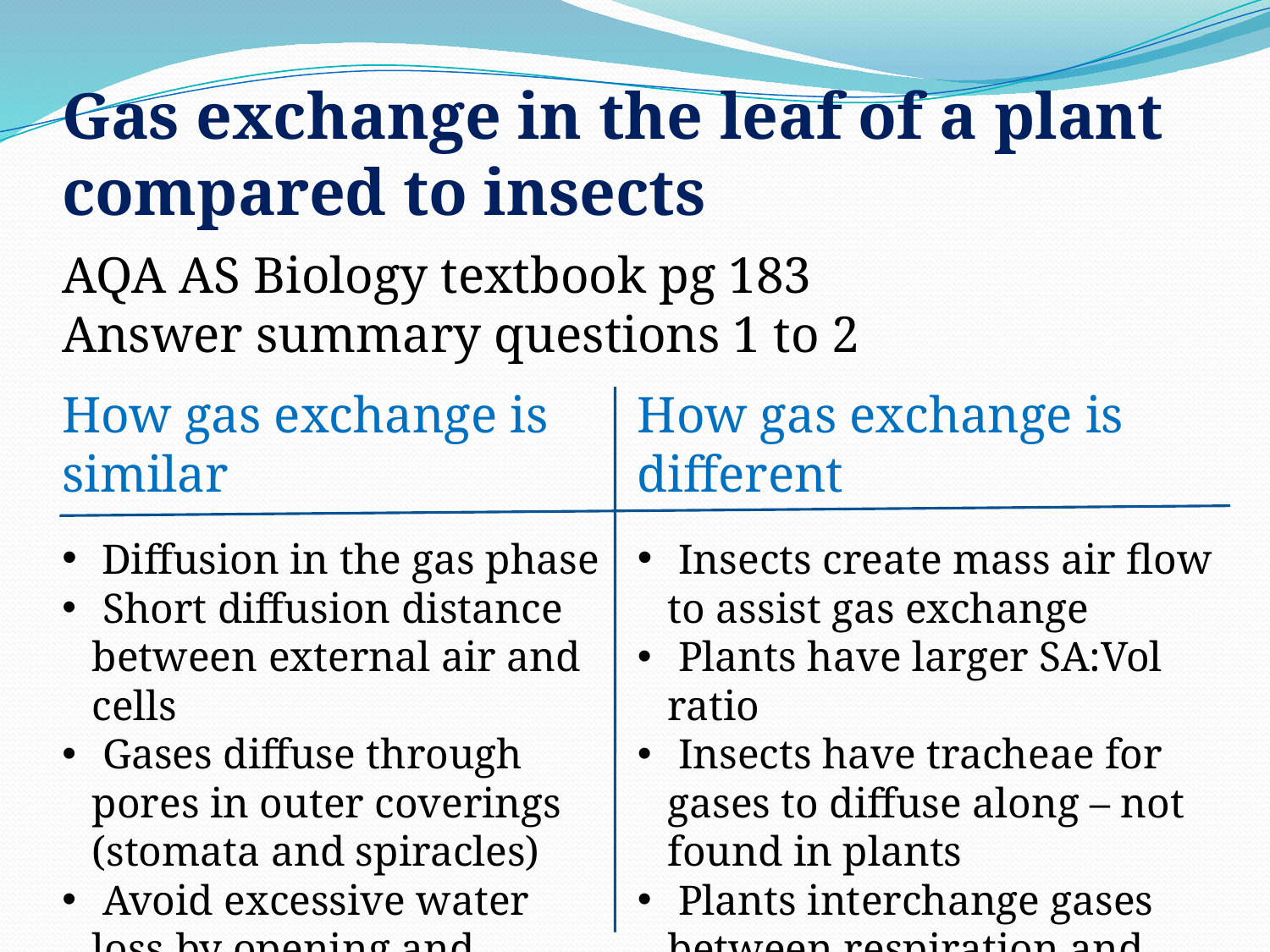

Gas exchange in the leaf of a plant compared to insects

AQA AS Biology textbook pg 183
Answer summary questions 1 to 2
How gas exchange is similar
How gas exchange is different
 Diffusion in the gas phase
 Short diffusion distance between external air and cells
 Gases diffuse through pores in outer coverings (stomata and spiracles)
 Avoid excessive water loss by opening and closing pores
 Insects create mass air flow to assist gas exchange
 Plants have larger SA:Vol ratio
 Insects have tracheae for gases to diffuse along – not found in plants
 Plants interchange gases between respiration and photosynthesis